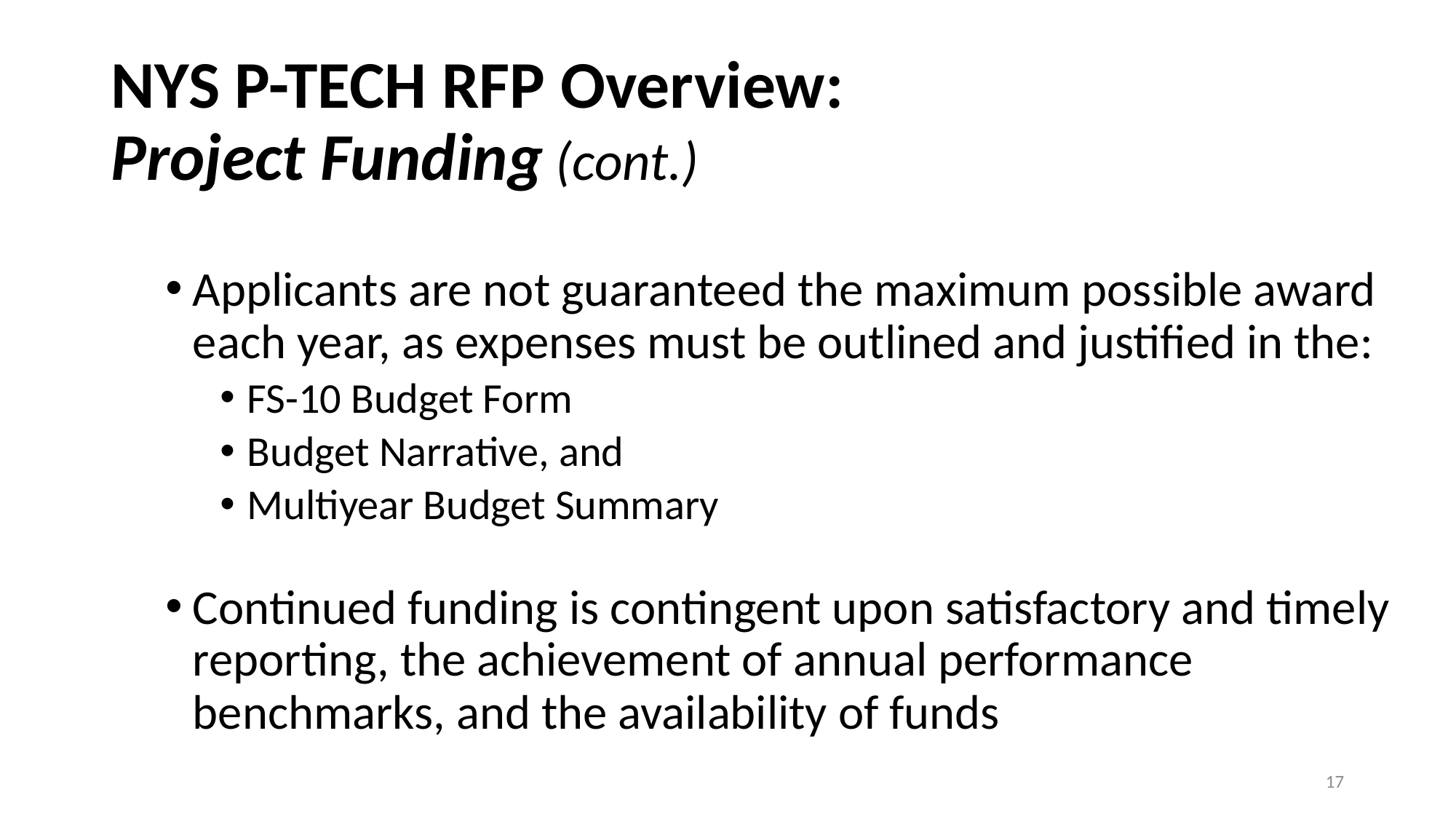

# NYS P-TECH RFP Overview: Project Funding (cont.)

Applicants are not guaranteed the maximum possible award each year, as expenses must be outlined and justified in the:
FS-10 Budget Form
Budget Narrative, and
Multiyear Budget Summary
Continued funding is contingent upon satisfactory and timely reporting, the achievement of annual performance benchmarks, and the availability of funds

17